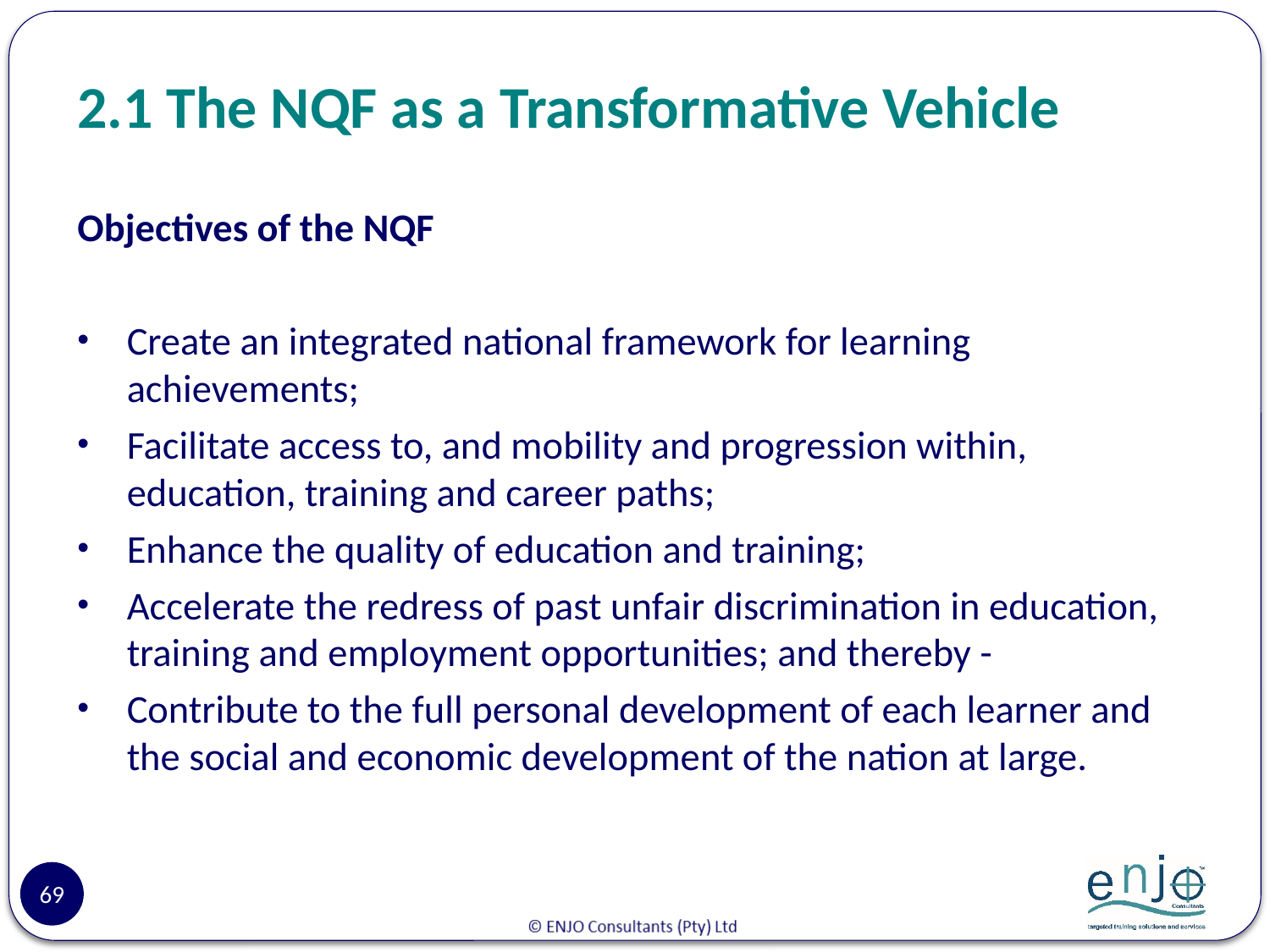

# 2.1 The NQF as a Transformative Vehicle
Objectives of the NQF

Create an integrated national framework for learning achievements;
Facilitate access to, and mobility and progression within, education, training and career paths;
Enhance the quality of education and training;
Accelerate the redress of past unfair discrimination in education, training and employment opportunities; and thereby -
Contribute to the full personal development of each learner and the social and economic development of the nation at large.

69